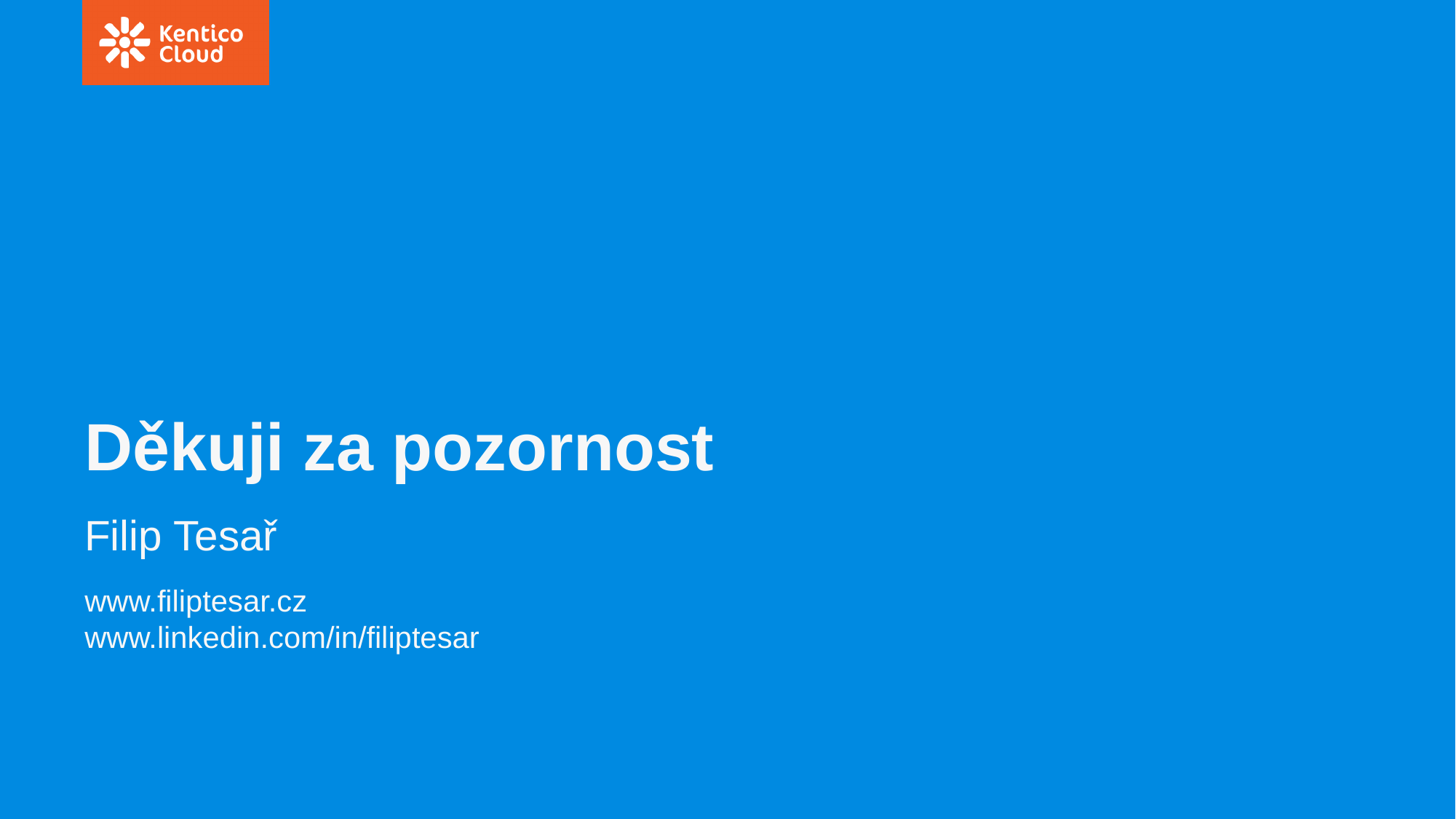

# Děkuji za pozornost
Filip Tesař

www.filiptesar.cz
www.linkedin.com/in/filiptesar